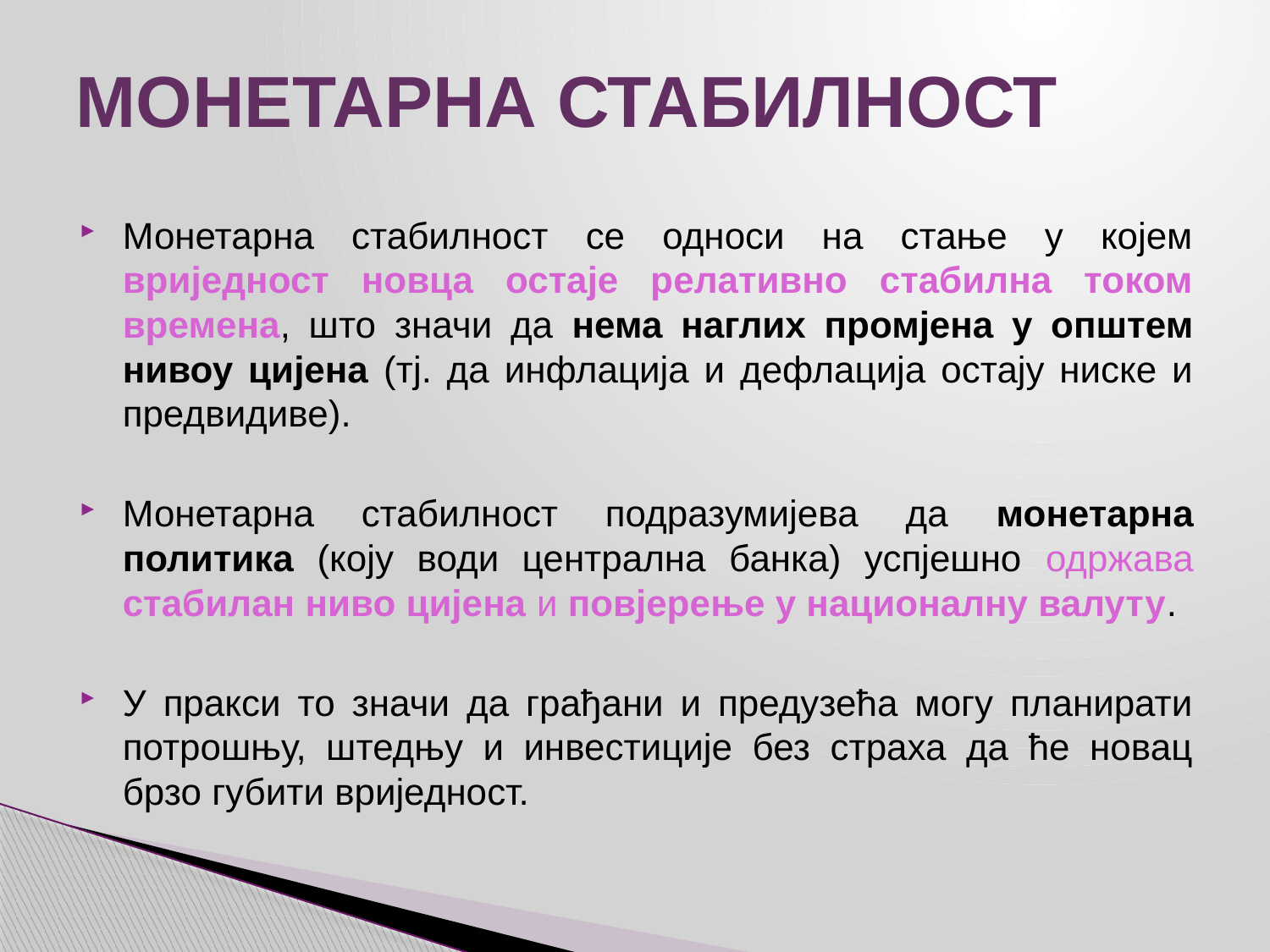

# МОНЕТАРНА СТАБИЛНОСТ
Монетарна стабилност се односи на стање у којем вриједност новца остаје релативно стабилна током времена, што значи да нема наглих промјена у општем нивоу цијена (тј. да инфлација и дефлација остају ниске и предвидиве).

Монетарна стабилност подразумијева да монетарна политика (коју води централна банка) успјешно одржава стабилан ниво цијена и повјерење у националну валуту.

У пракси то значи да грађани и предузећа могу планирати потрошњу, штедњу и инвестиције без страха да ће новац брзо губити вриједност.